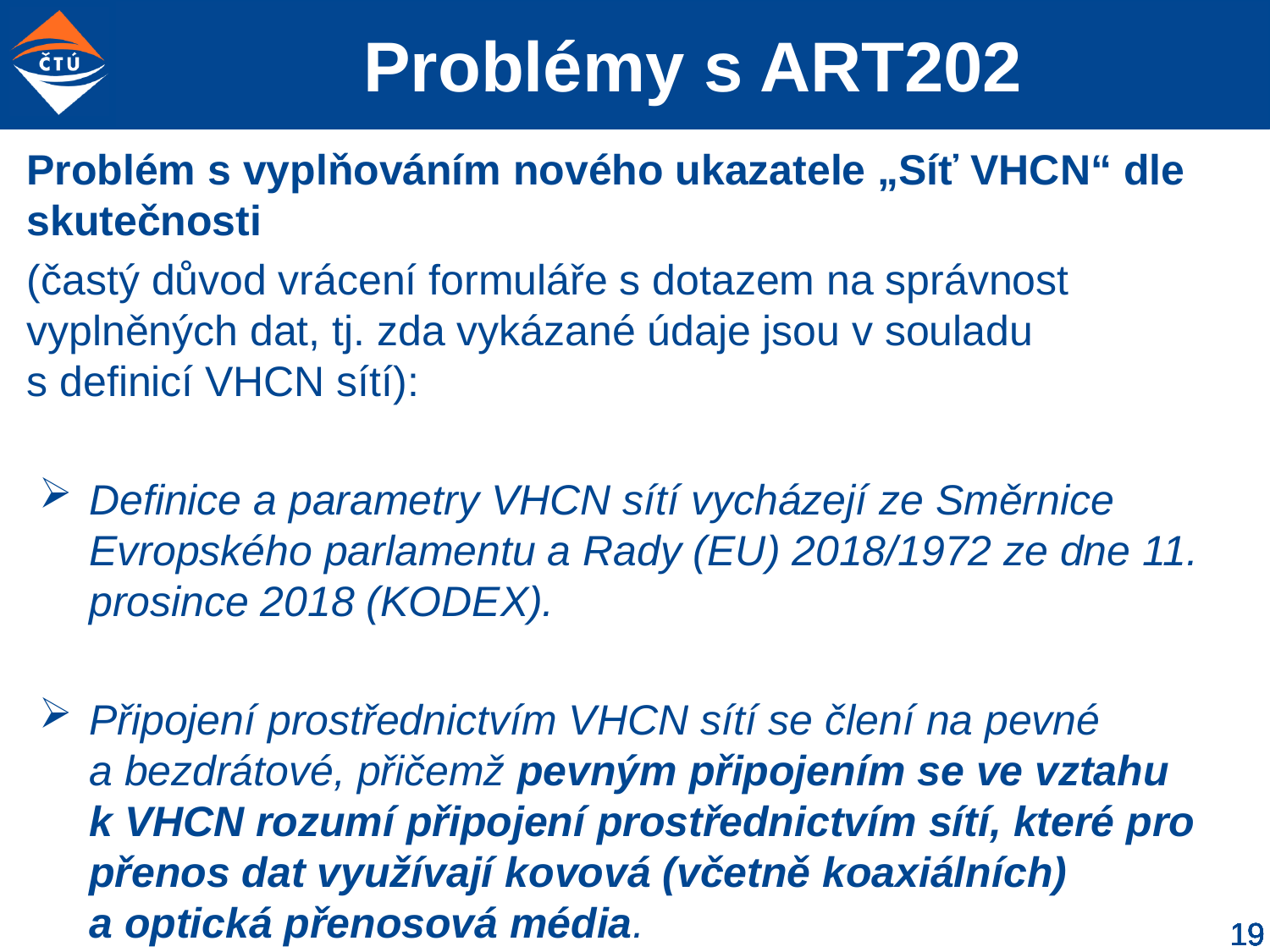

# Problémy s ART202
Problém s vyplňováním nového ukazatele „Síť VHCN“ dle skutečnosti
(častý důvod vrácení formuláře s dotazem na správnost vyplněných dat, tj. zda vykázané údaje jsou v souladu s definicí VHCN sítí):

Definice a parametry VHCN sítí vycházejí ze Směrnice Evropského parlamentu a Rady (EU) 2018/1972 ze dne 11. prosince 2018 (KODEX).

Připojení prostřednictvím VHCN sítí se člení na pevné a bezdrátové, přičemž pevným připojením se ve vztahu k VHCN rozumí připojení prostřednictvím sítí, které pro přenos dat využívají kovová (včetně koaxiálních) a optická přenosová média.